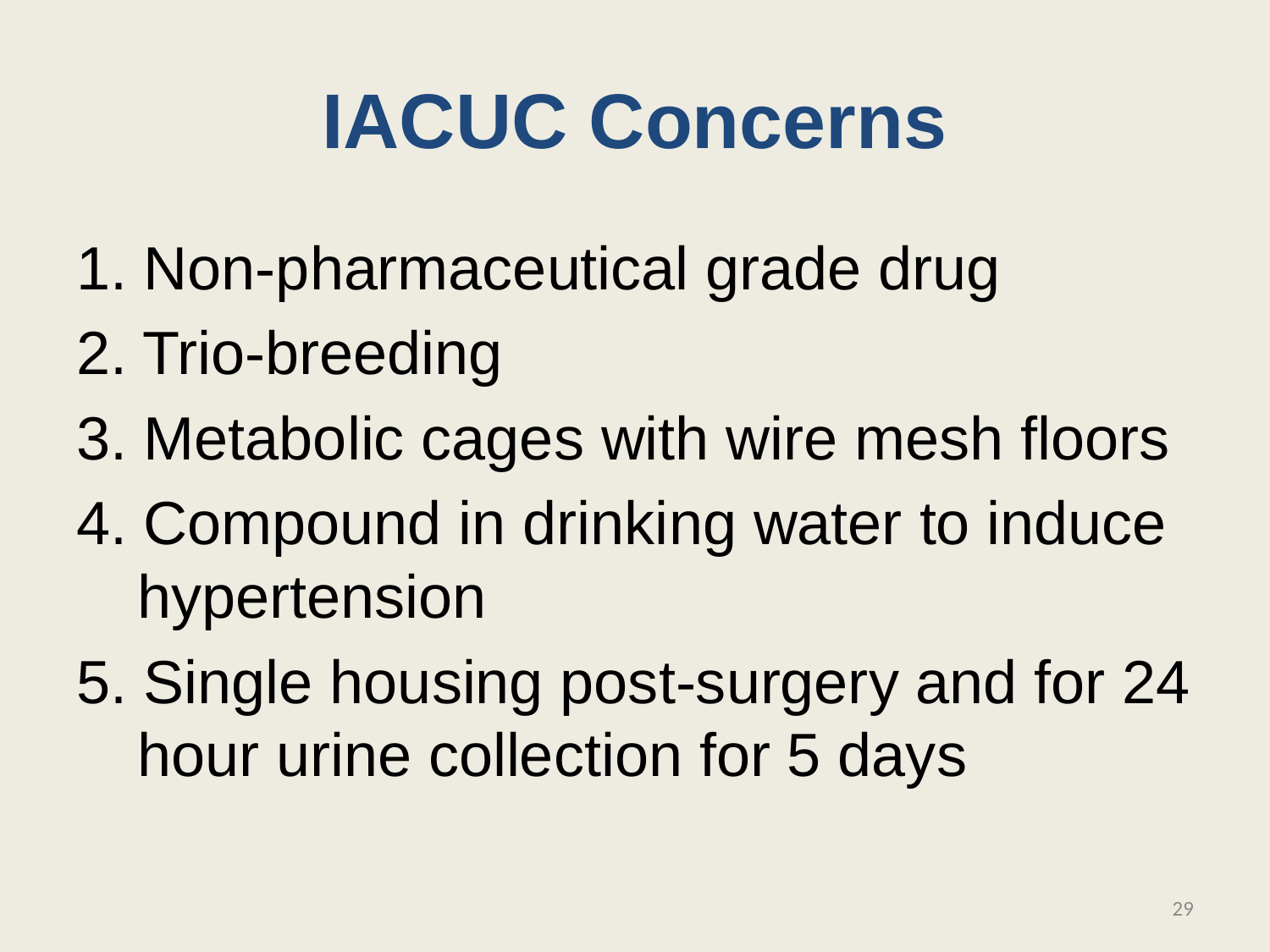

# IACUC Concerns
1. Non-pharmaceutical grade drug
2. Trio-breeding
3. Metabolic cages with wire mesh floors
4. Compound in drinking water to induce hypertension
5. Single housing post-surgery and for 24 hour urine collection for 5 days

29